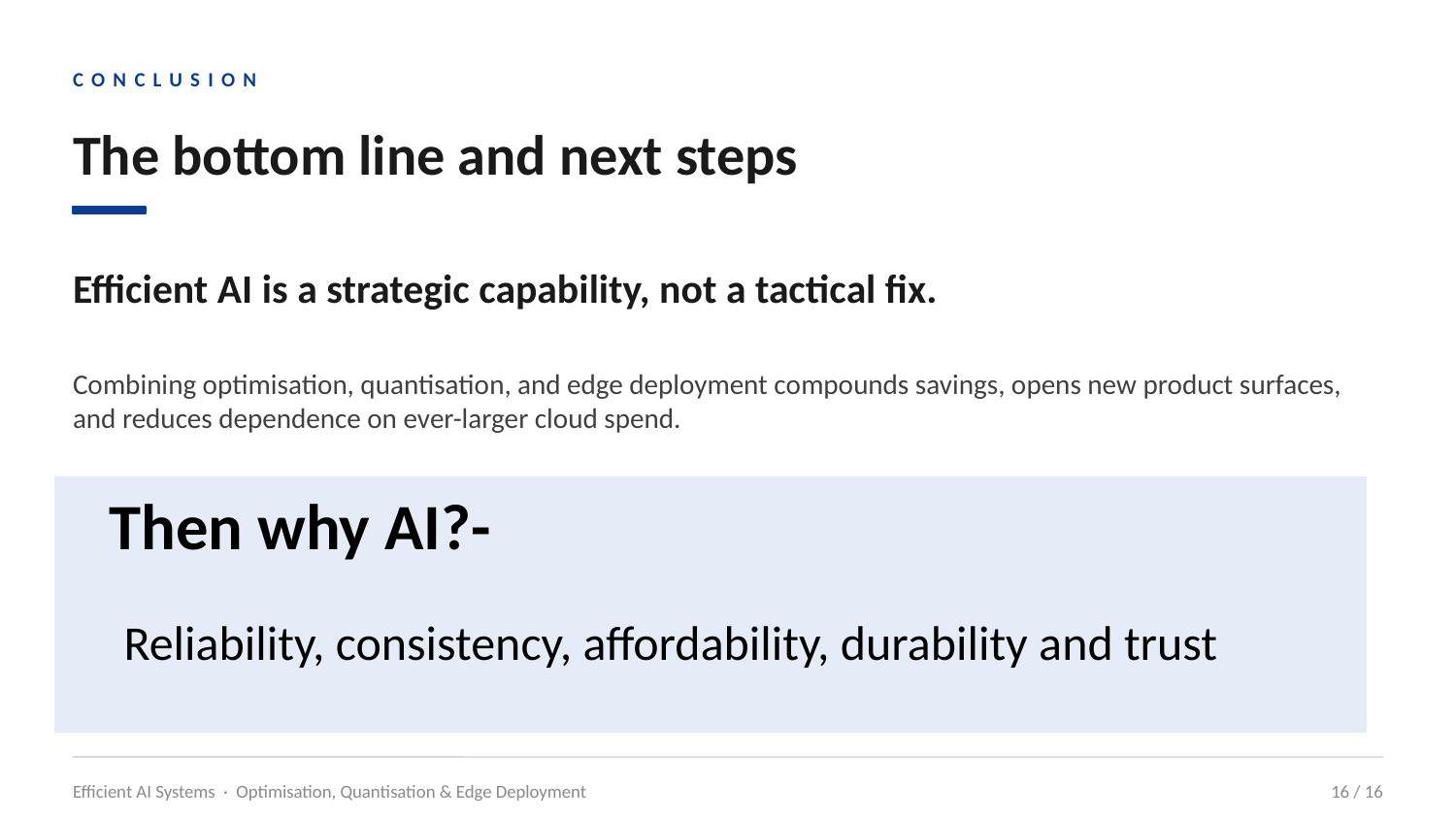

CONCLUSION
The bottom line and next steps

Efficient AI is a strategic capability, not a tactical fix.
Combining optimisation, quantisation, and edge deployment compounds savings, opens new product surfaces, and reduces dependence on ever-larger cloud spend.

Then why AI?-
Reliability, consistency, affordability, durability and trust

Efficient AI Systems  ·  Optimisation, Quantisation & Edge Deployment
16 / 16